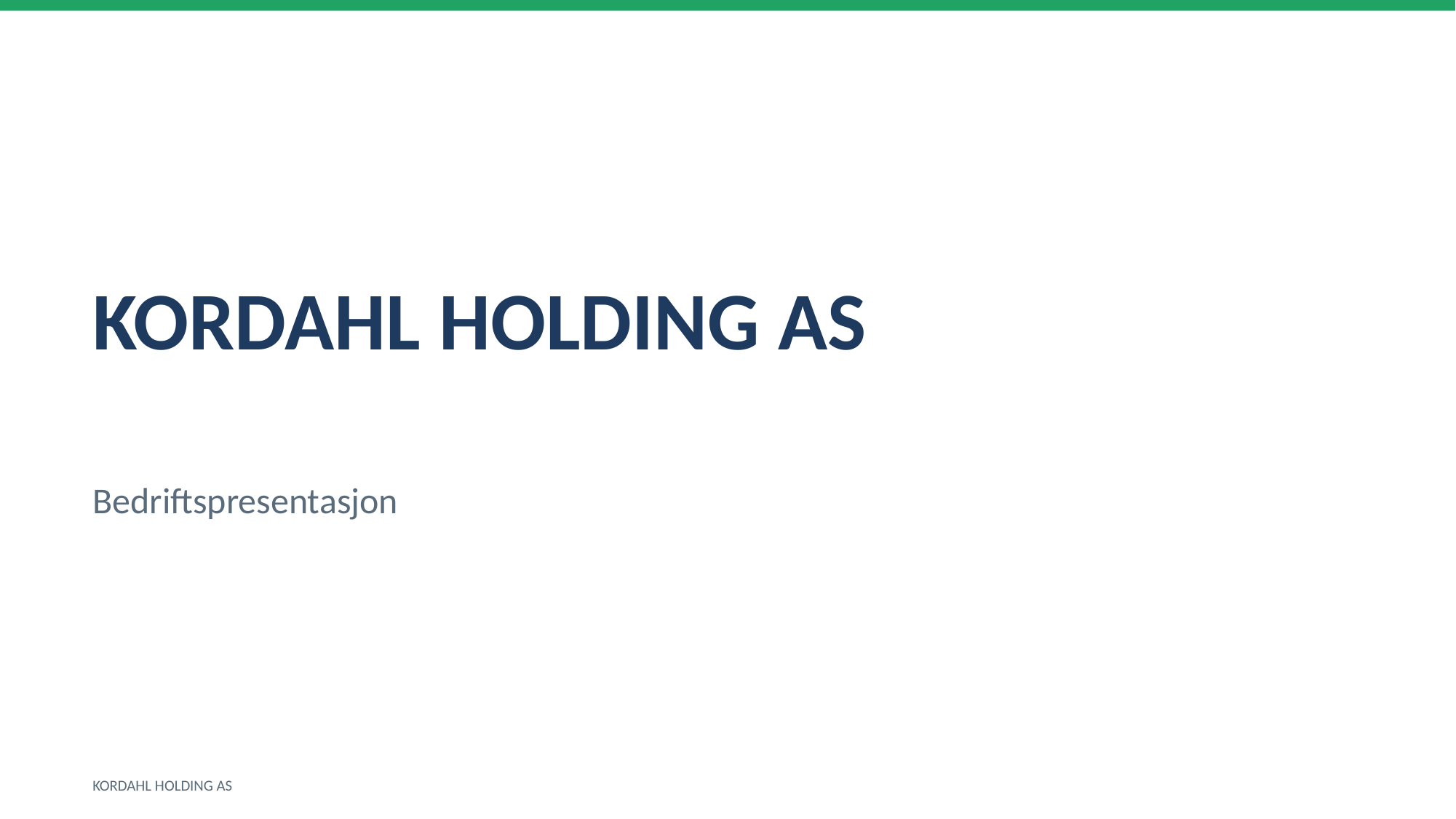

KORDAHL HOLDING AS
Bedriftspresentasjon
KORDAHL HOLDING AS